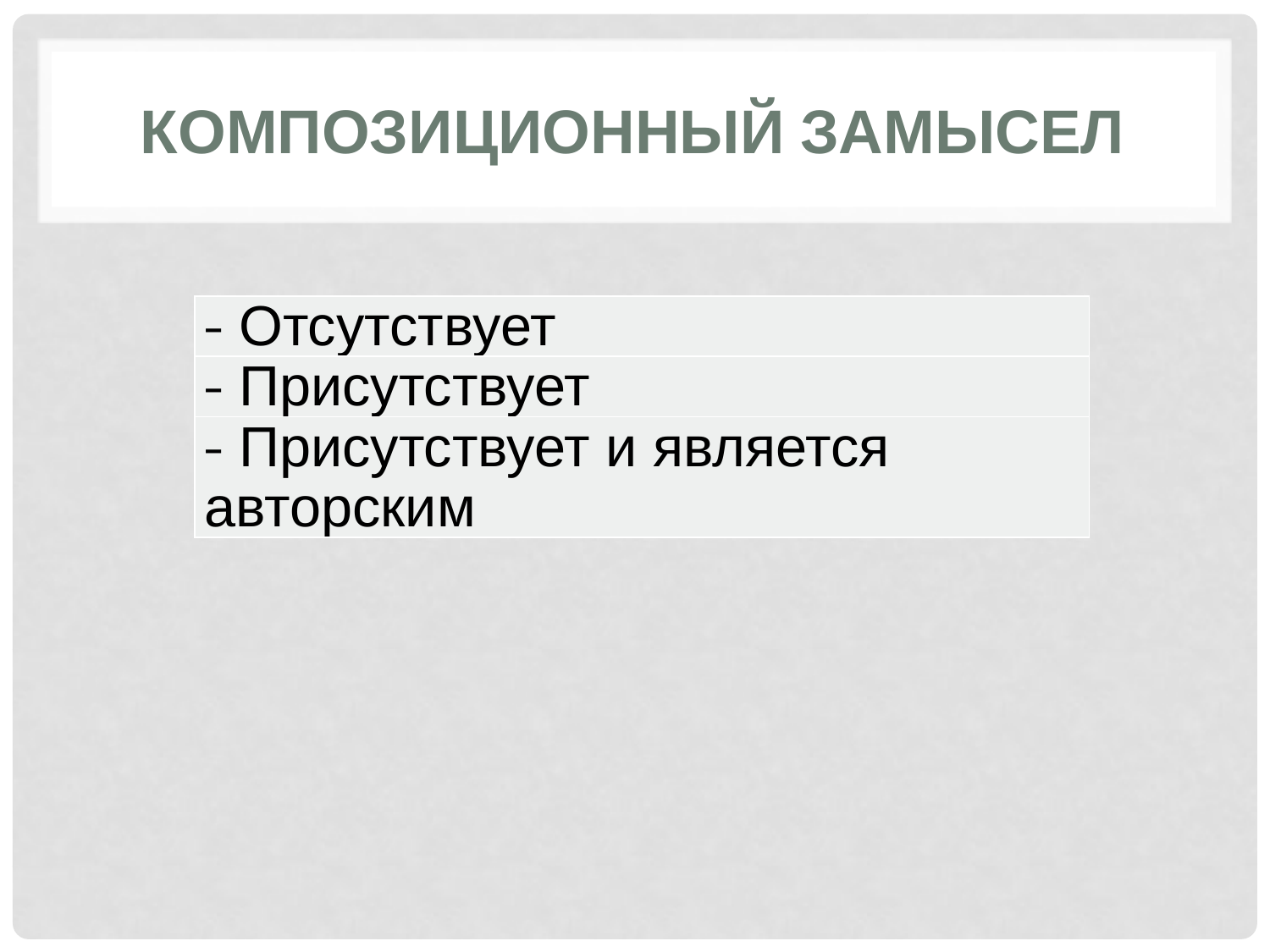

# КОМПОЗИЦИОННЫЙ ЗАМЫСЕЛ
| - Отсутствует |
| --- |
| - Присутствует |
| - Присутствует и является авторским |